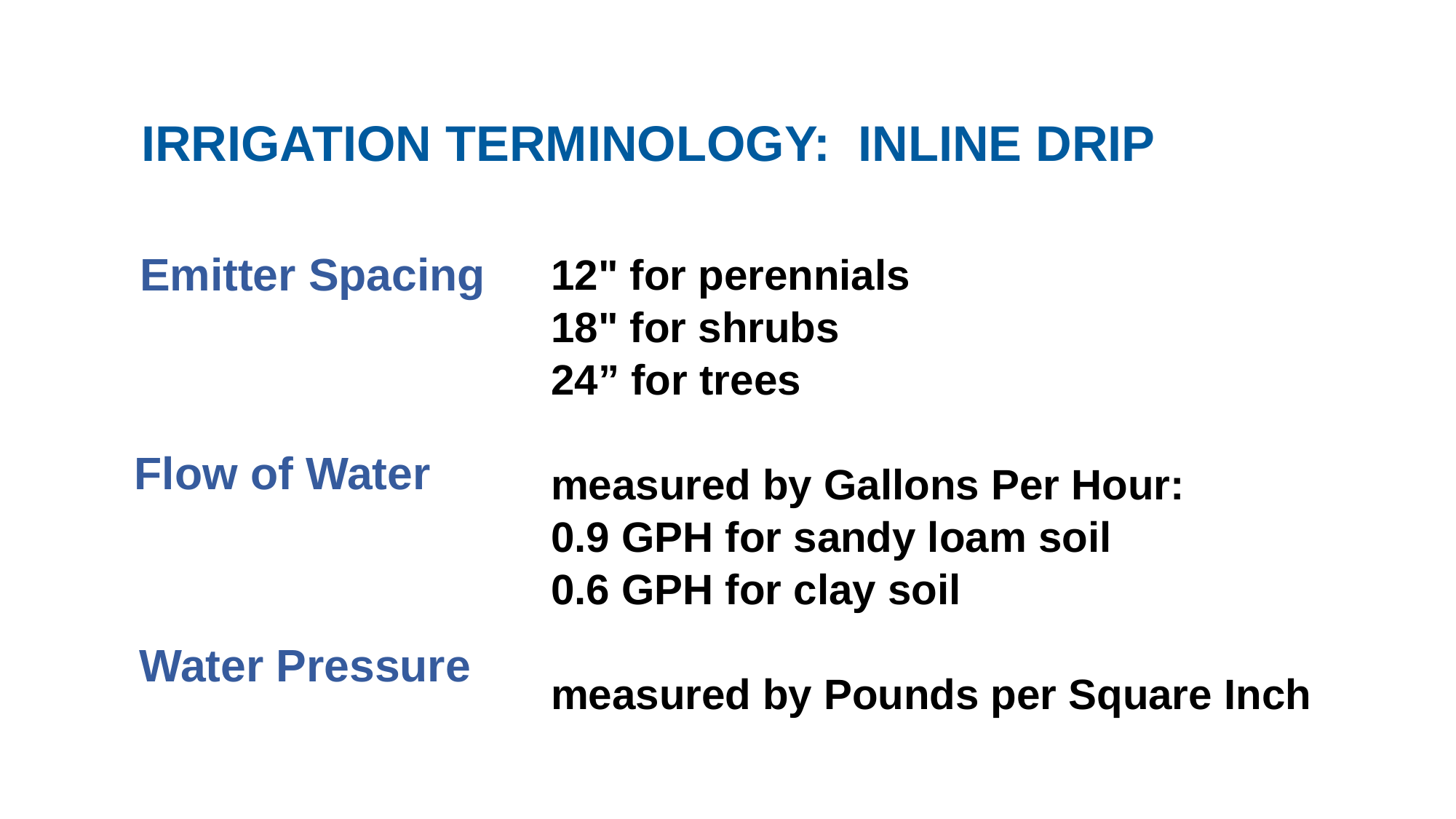

IRRIGATION TERMINOLOGY:  INLINE DRIP
12" for perennials
18" for shrubs
24” for trees

measured by Gallons Per Hour:
0.9 GPH for sandy loam soil
0.6 GPH for clay soil

measured by Pounds per Square Inch
Emitter Spacing
Flow of Water
Water Pressure